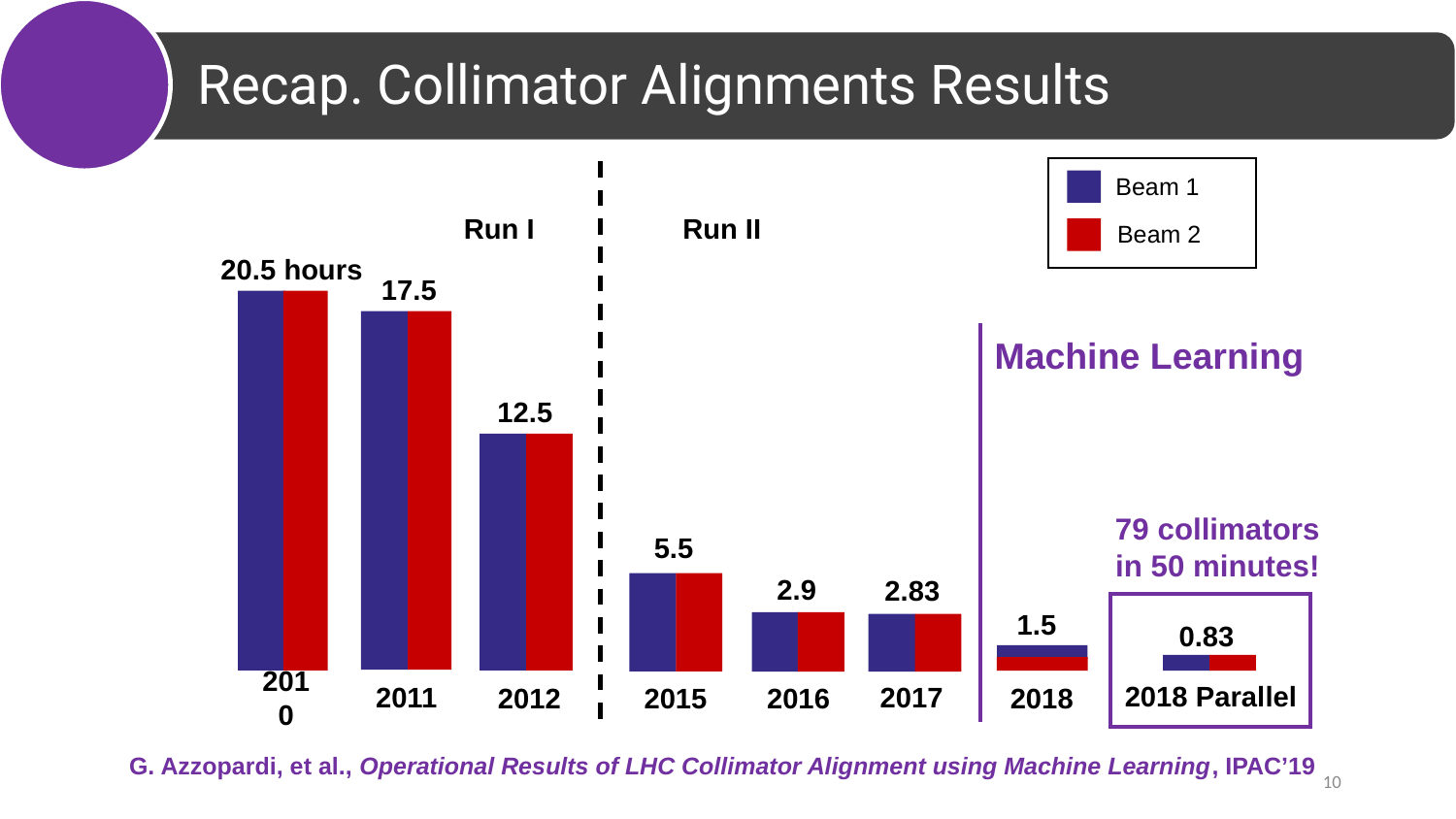

# Recap. Collimator Alignments Results

Beam 1

Beam 2

Run I
Run II
20.5 hours

2010
17.5

2011
Machine Learning
1.5

2018

0.83

2018 Parallel
12.5

2012

79 collimators in 50 minutes!

5.5

2015
2.9

2016
2.83

2017

G. Azzopardi, et al., Operational Results of LHC Collimator Alignment using Machine Learning, IPAC’19
10